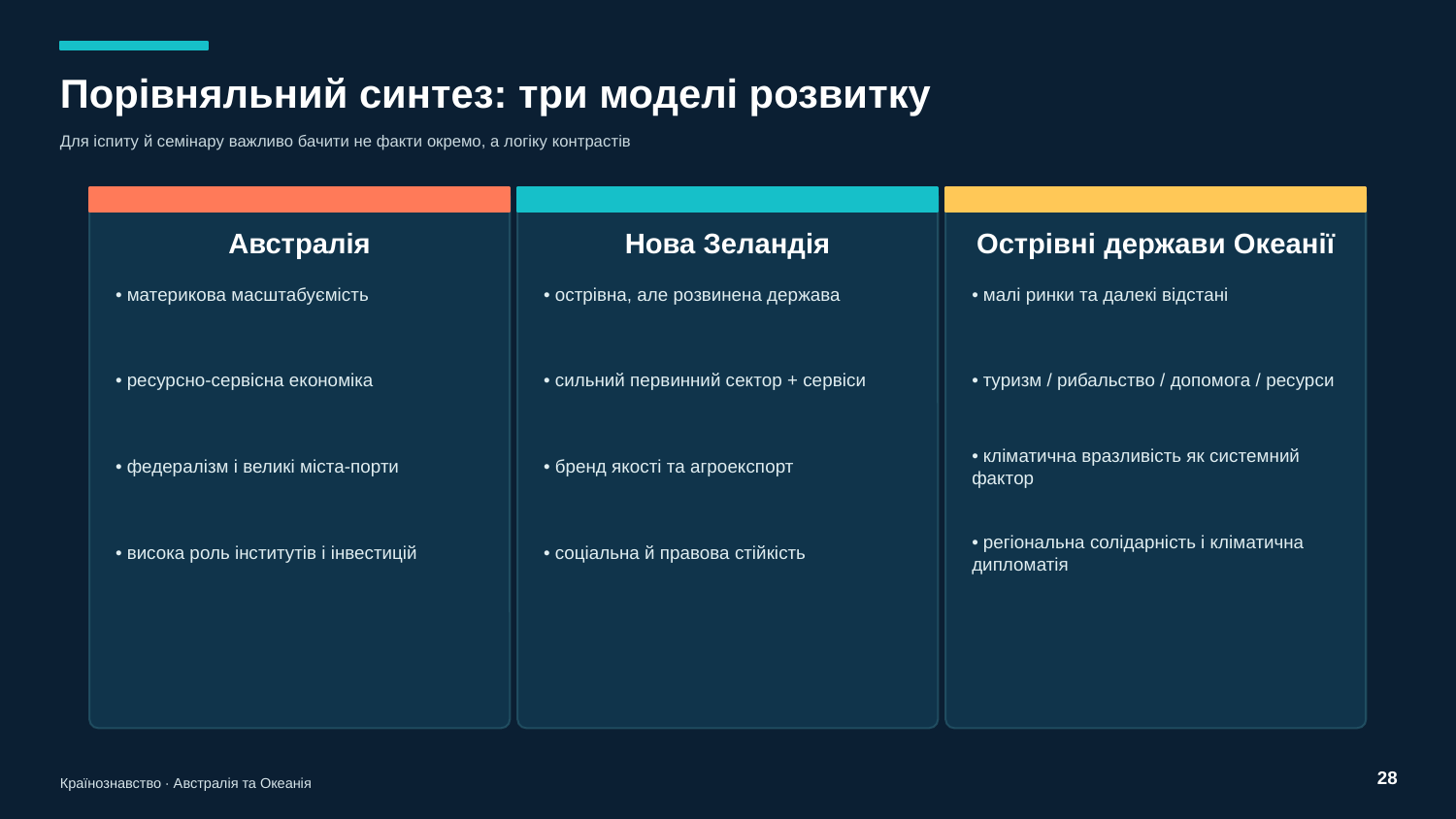

Порівняльний синтез: три моделі розвитку
Для іспиту й семінару важливо бачити не факти окремо, а логіку контрастів

Австралія
Нова Зеландія
Острівні держави Океанії
• материкова масштабуємість
• острівна, але розвинена держава
• малі ринки та далекі відстані
• ресурсно-сервісна економіка
• сильний первинний сектор + сервіси
• туризм / рибальство / допомога / ресурси
• федералізм і великі міста-порти
• бренд якості та агроекспорт
• кліматична вразливість як системний фактор
• висока роль інститутів і інвестицій
• соціальна й правова стійкість
• регіональна солідарність і кліматична дипломатія
28
Країнознавство · Австралія та Океанія